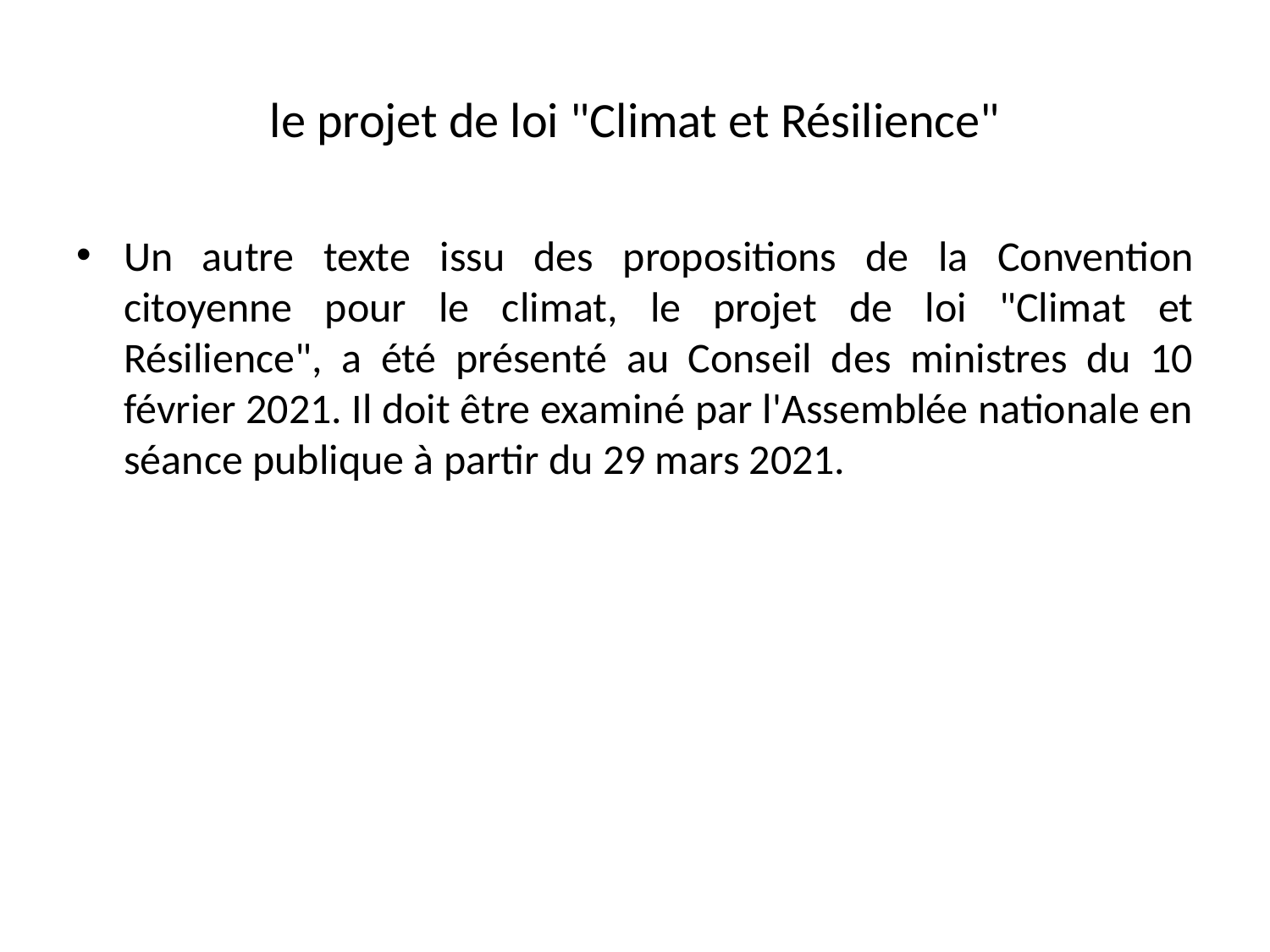

# le projet de loi "Climat et Résilience"
Un autre texte issu des propositions de la Convention citoyenne pour le climat, le projet de loi "Climat et Résilience", a été présenté au Conseil des ministres du 10 février 2021. Il doit être examiné par l'Assemblée nationale en séance publique à partir du 29 mars 2021.